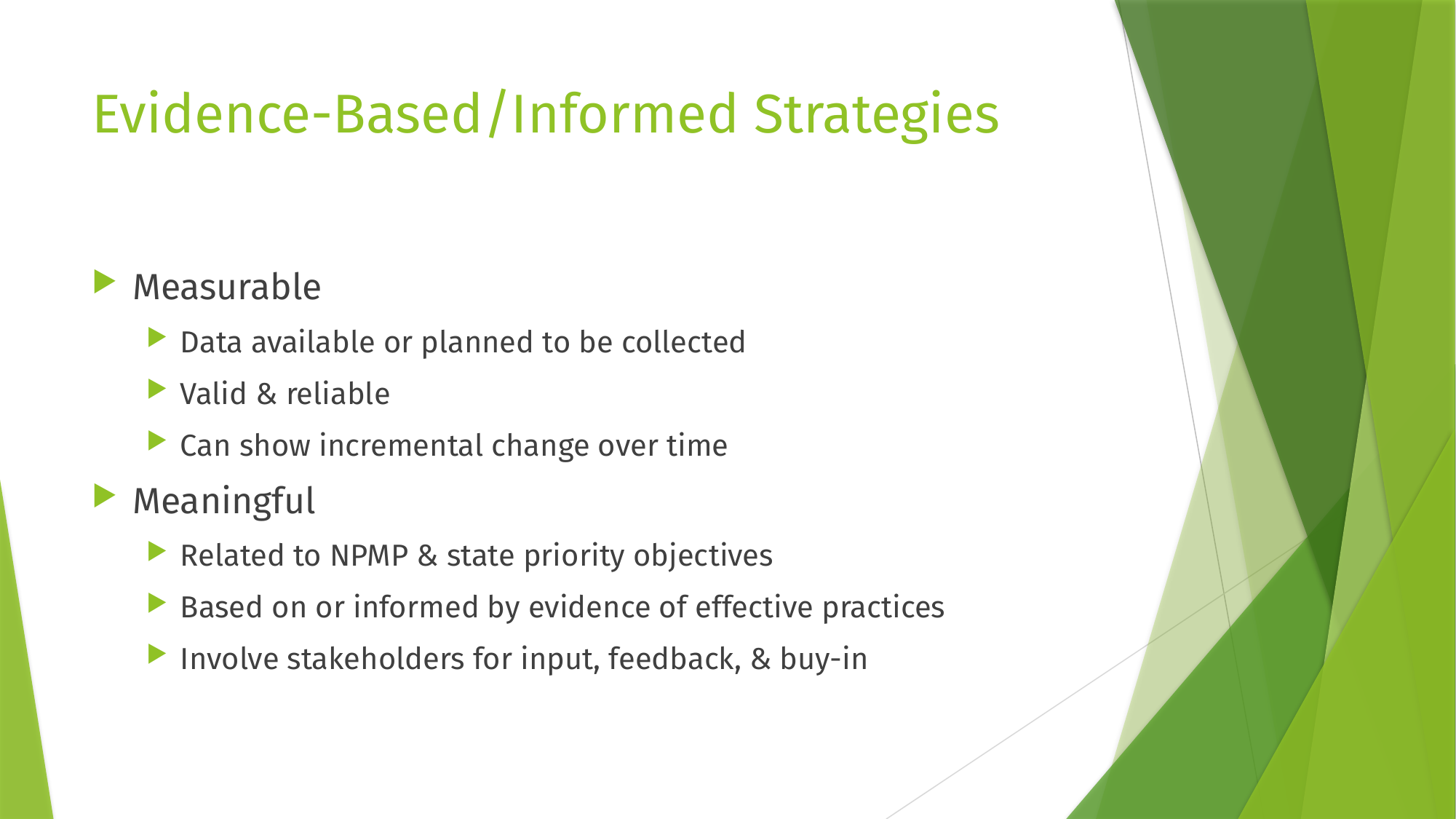

# Evidence-Based/Informed Strategies
Measurable
Data available or planned to be collected
Valid & reliable
Can show incremental change over time
Meaningful
Related to NPMP & state priority objectives
Based on or informed by evidence of effective practices
Involve stakeholders for input, feedback, & buy-in